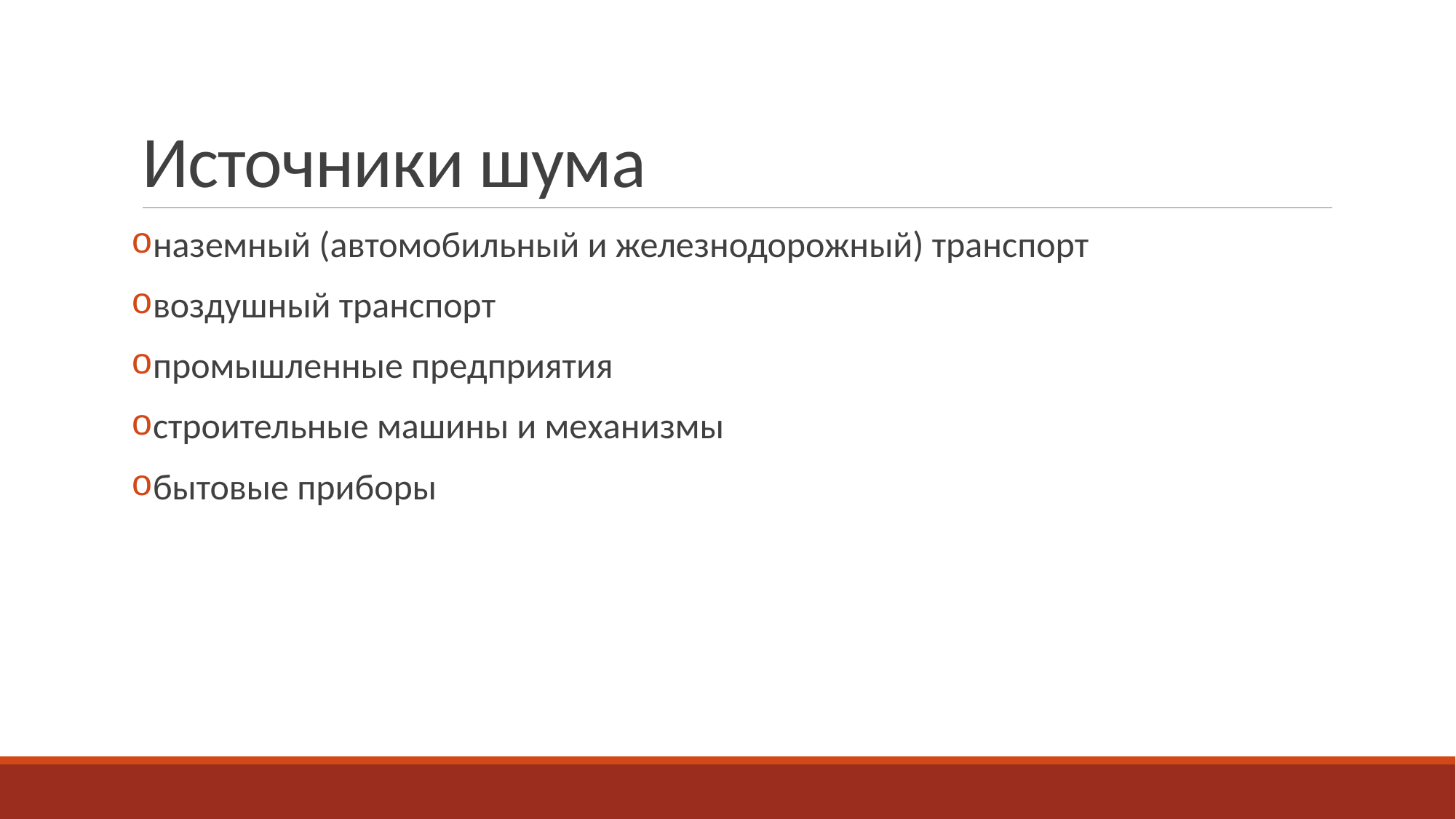

# Источники шума
наземный (автомобильный и железнодорожный) транспорт
воздушный транспорт
промышленные предприятия
строительные машины и механизмы
бытовые приборы